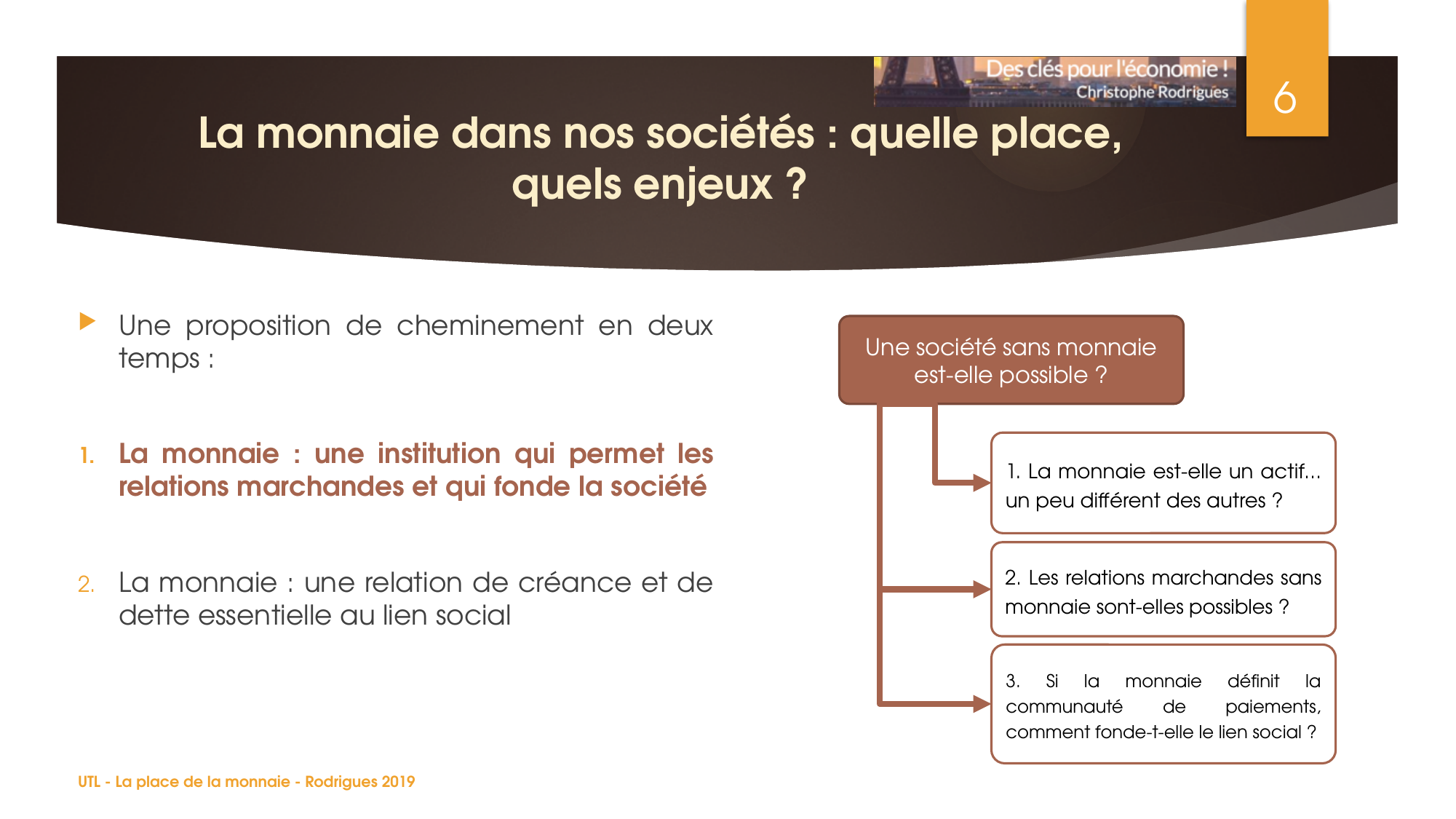

6
# La monnaie dans nos sociétés : quelle place, quels enjeux ?
Une proposition de cheminement en deux temps :

La monnaie : une institution qui permet les relations marchandes et qui fonde la société

La monnaie : une relation de créance et de dette essentielle au lien social
Une société sans monnaie est-elle possible ?
1. La monnaie est-elle un actif… un peu différent des autres ?
2. Les relations marchandes sans monnaie sont-elles possibles ?
3. Si la monnaie définit la communauté de paiements, comment fonde-t-elle le lien social ?
UTL - La place de la monnaie - Rodrigues 2019